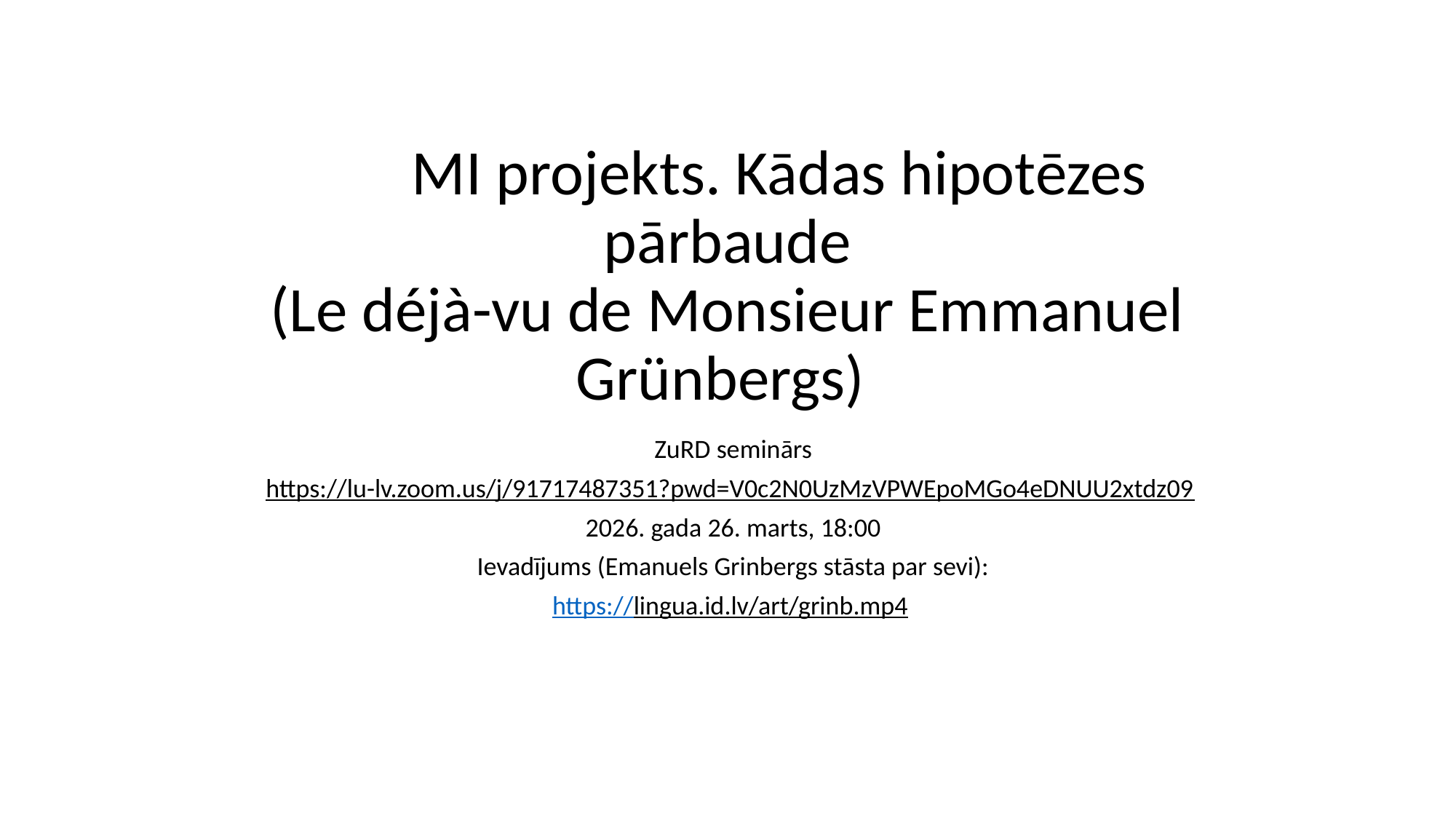

# MI projekts. Kādas hipotēzes pārbaude (Le déjà-vu de Monsieur Emmanuel Grünbergs)
ZuRD seminārs
https://lu-lv.zoom.us/j/91717487351?pwd=V0c2N0UzMzVPWEpoMGo4eDNUU2xtdz09
2026. gada 26. marts, 18:00
Ievadījums (Emanuels Grinbergs stāsta par sevi):
https://lingua.id.lv/art/grinb.mp4